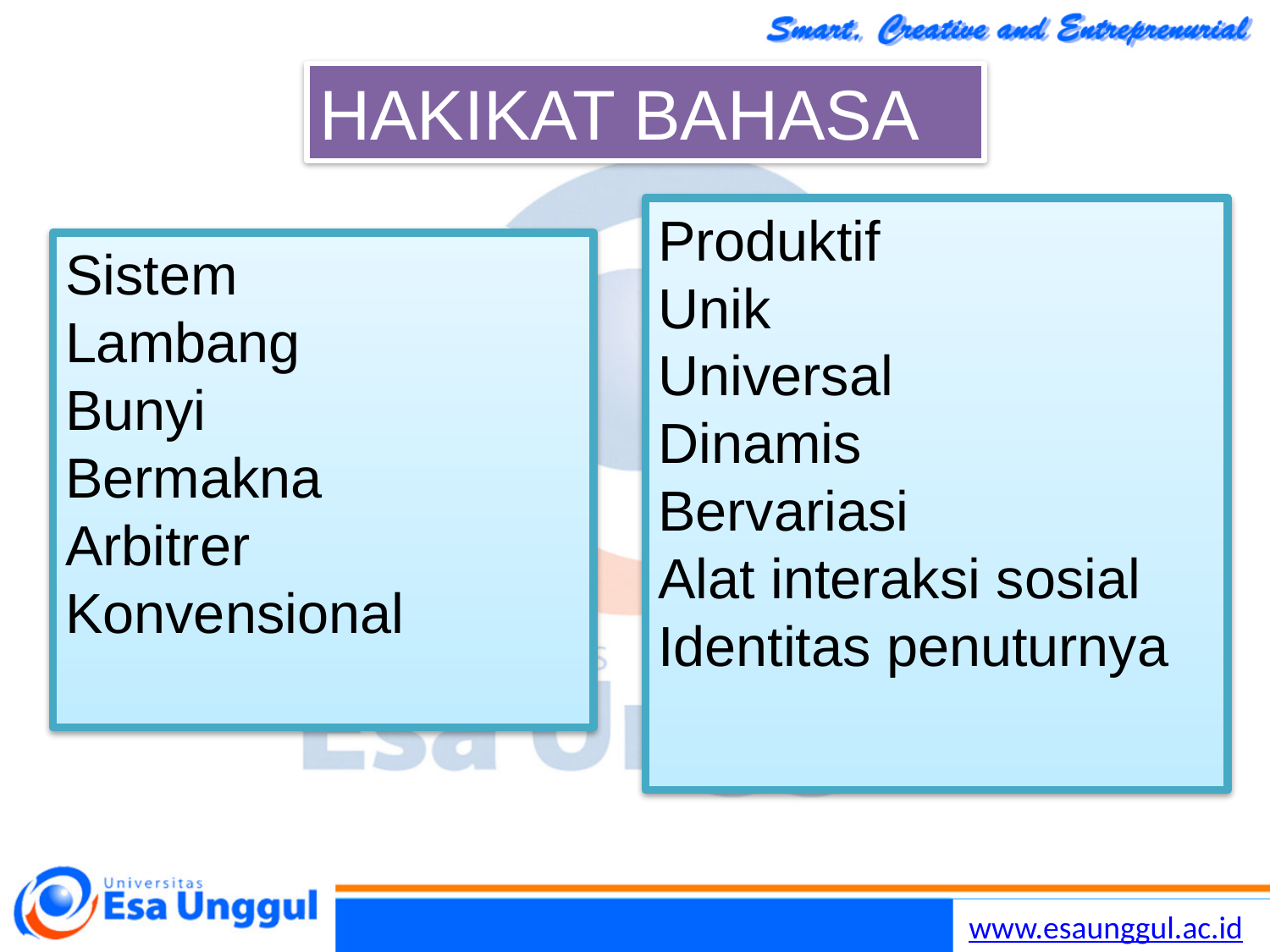

HAKIKAT BAHASA
Produktif
Unik
Universal
Dinamis
Bervariasi
Alat interaksi sosial
Identitas penuturnya

Sistem
Lambang
Bunyi
Bermakna
Arbitrer
Konvensional